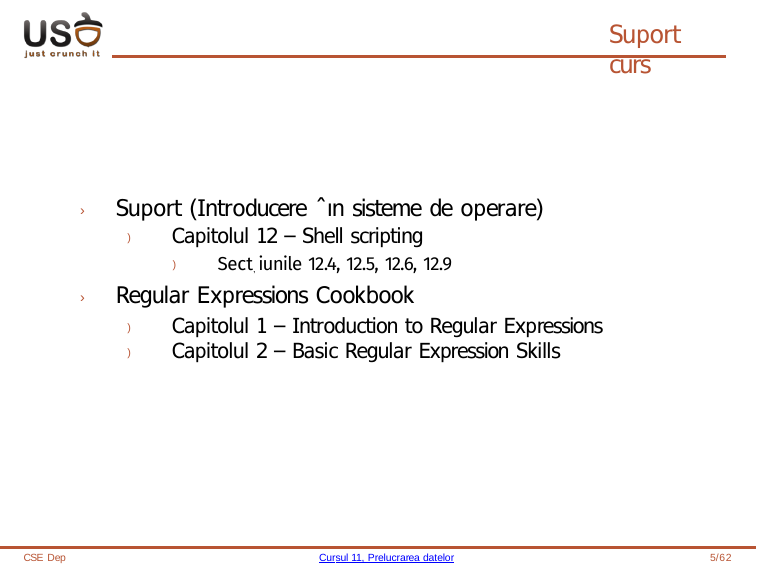

# Suport curs

›  Suport (Introducere ˆın sisteme de operare)
)   Capitolul 12 – Shell scripting
)   Sect, iunile 12.4, 12.5, 12.6, 12.9
›  Regular Expressions Cookbook
)   Capitolul 1 – Introduction to Regular Expressions
)   Capitolul 2 – Basic Regular Expression Skills

CSE Dep
Cursul 11, Prelucrarea datelor
5/62